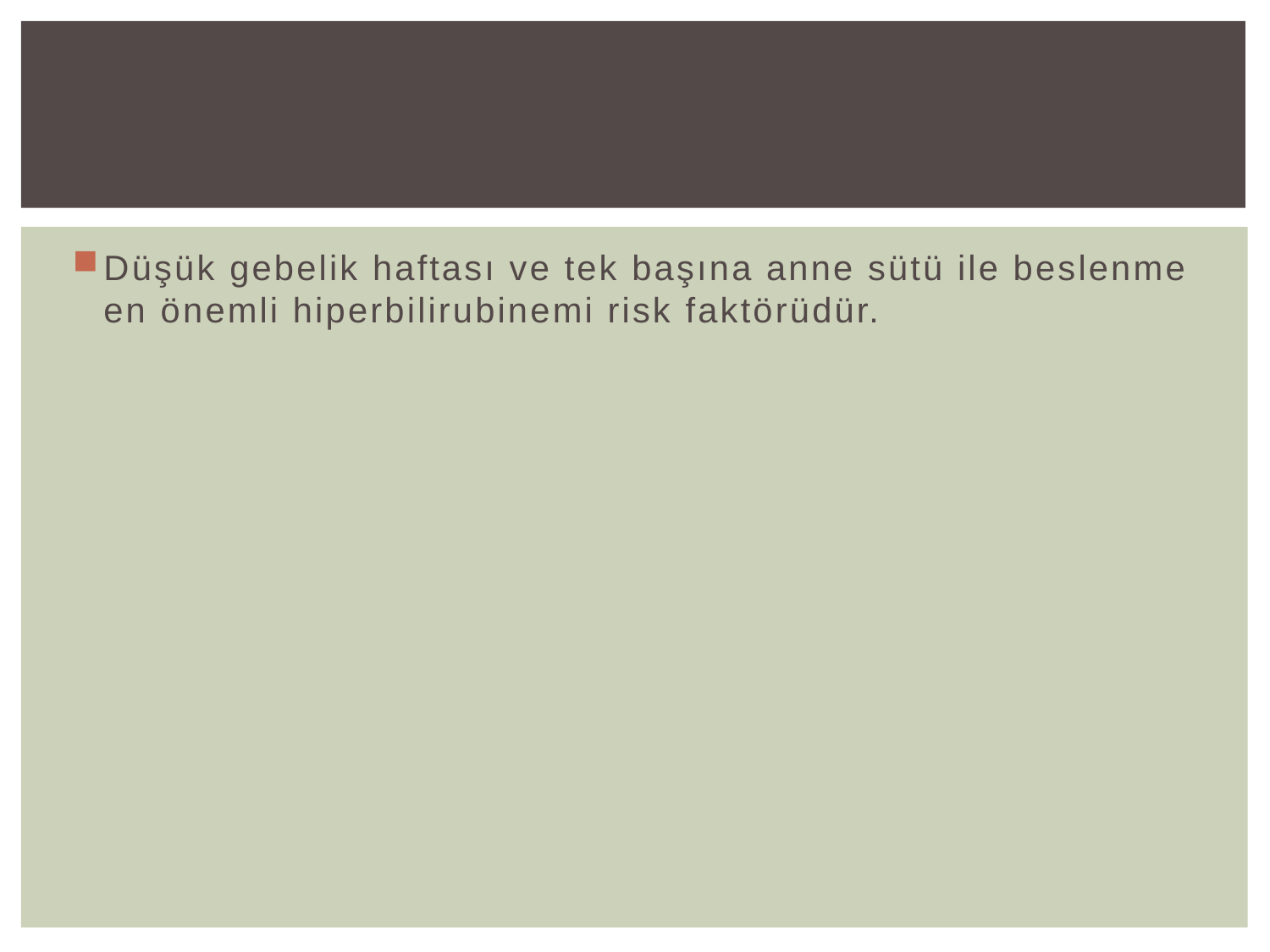

#
Düşük gebelik haftası ve tek başına anne sütü ile beslenme en önemli hiperbilirubinemi risk faktörüdür.